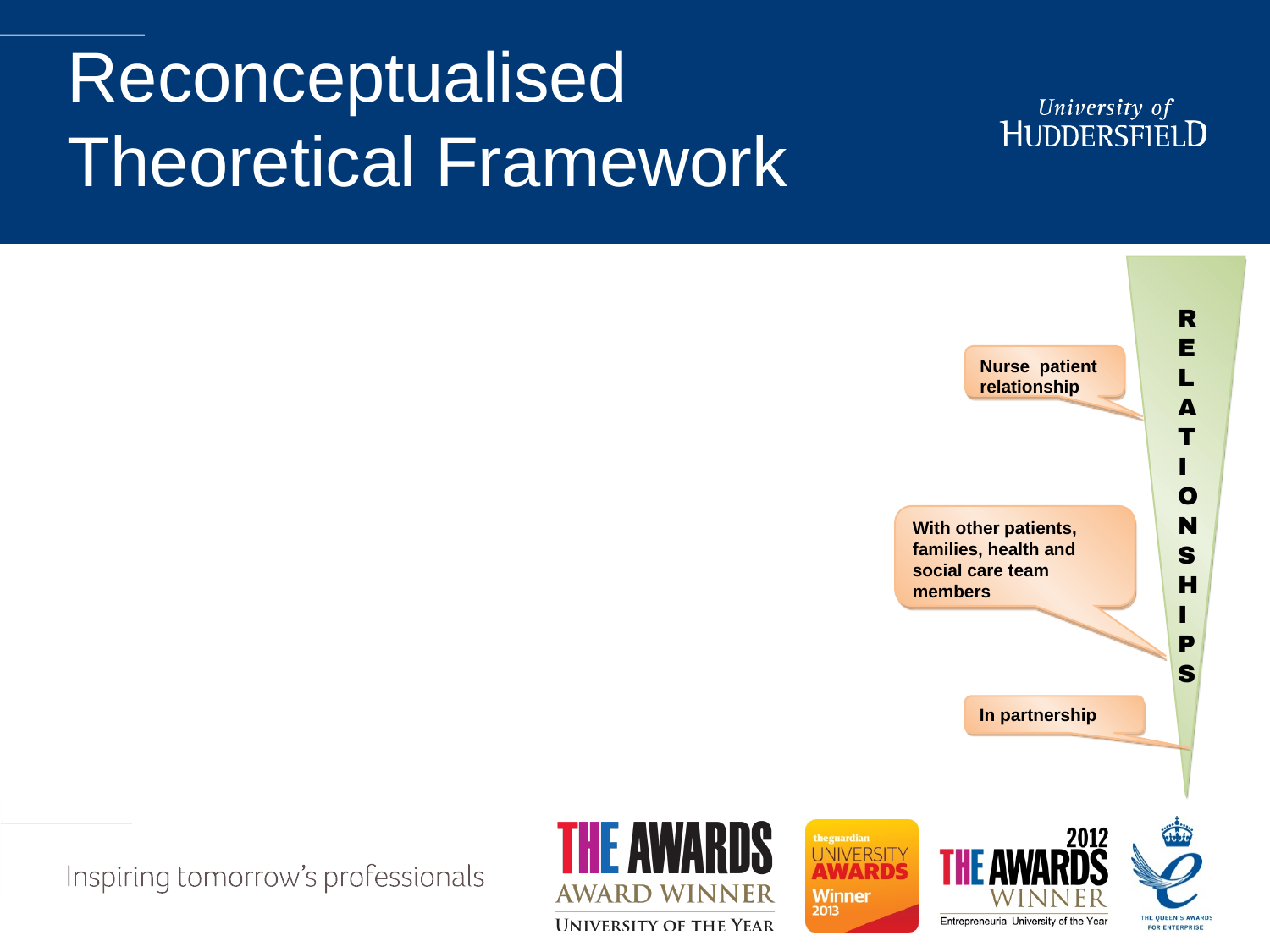

# Reconceptualised Theoretical Framework

R
E
L
A
T
I
O
N
S
H
I
P
S

Nurse  patient relationship
With other patients,
families, health and social care team members
In partnership